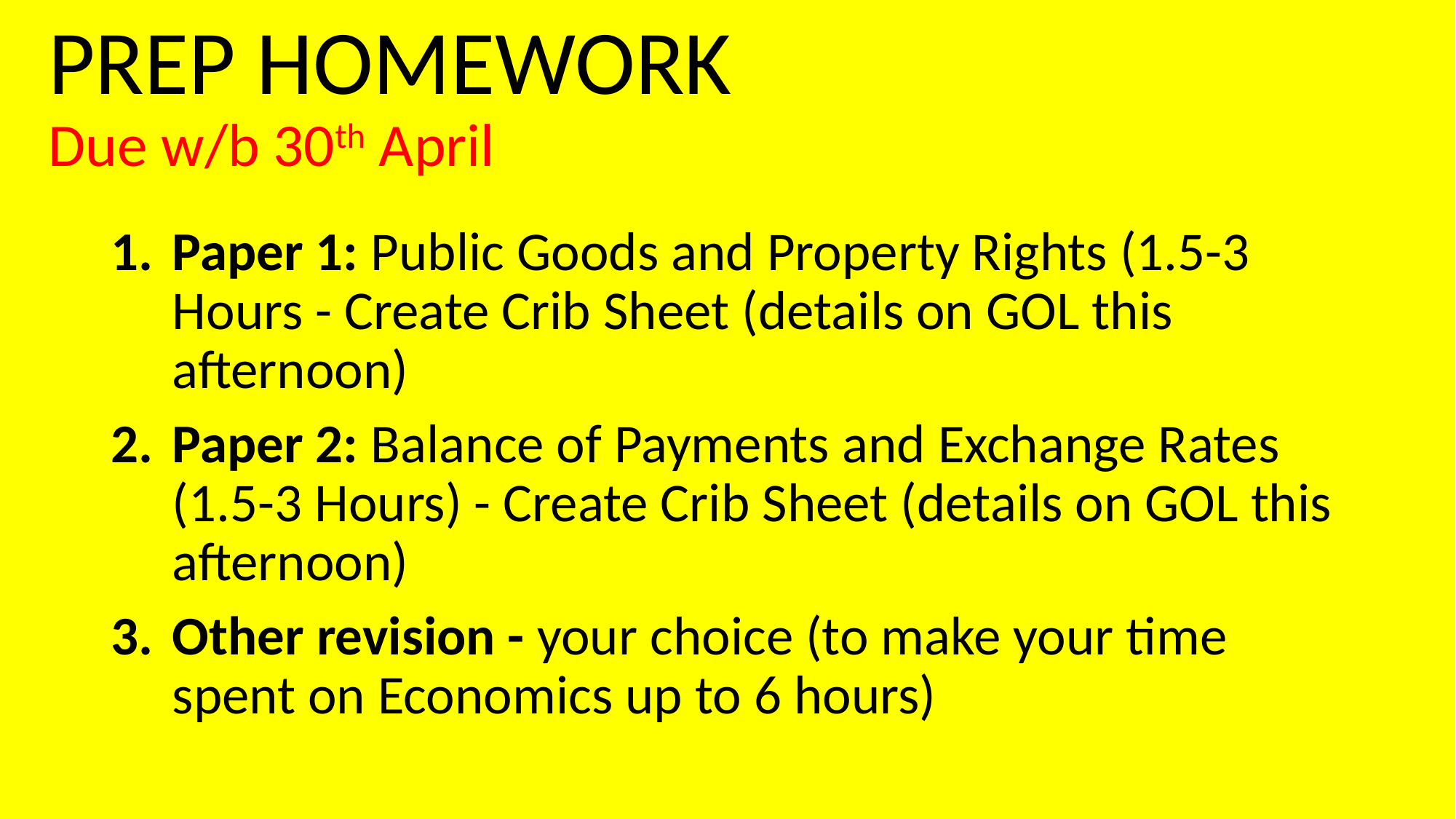

# PREP HOMEWORK Due w/b 30th April
Paper 1: Public Goods and Property Rights (1.5-3 Hours - Create Crib Sheet (details on GOL this afternoon)
Paper 2: Balance of Payments and Exchange Rates (1.5-3 Hours) - Create Crib Sheet (details on GOL this afternoon)
Other revision - your choice (to make your time spent on Economics up to 6 hours)